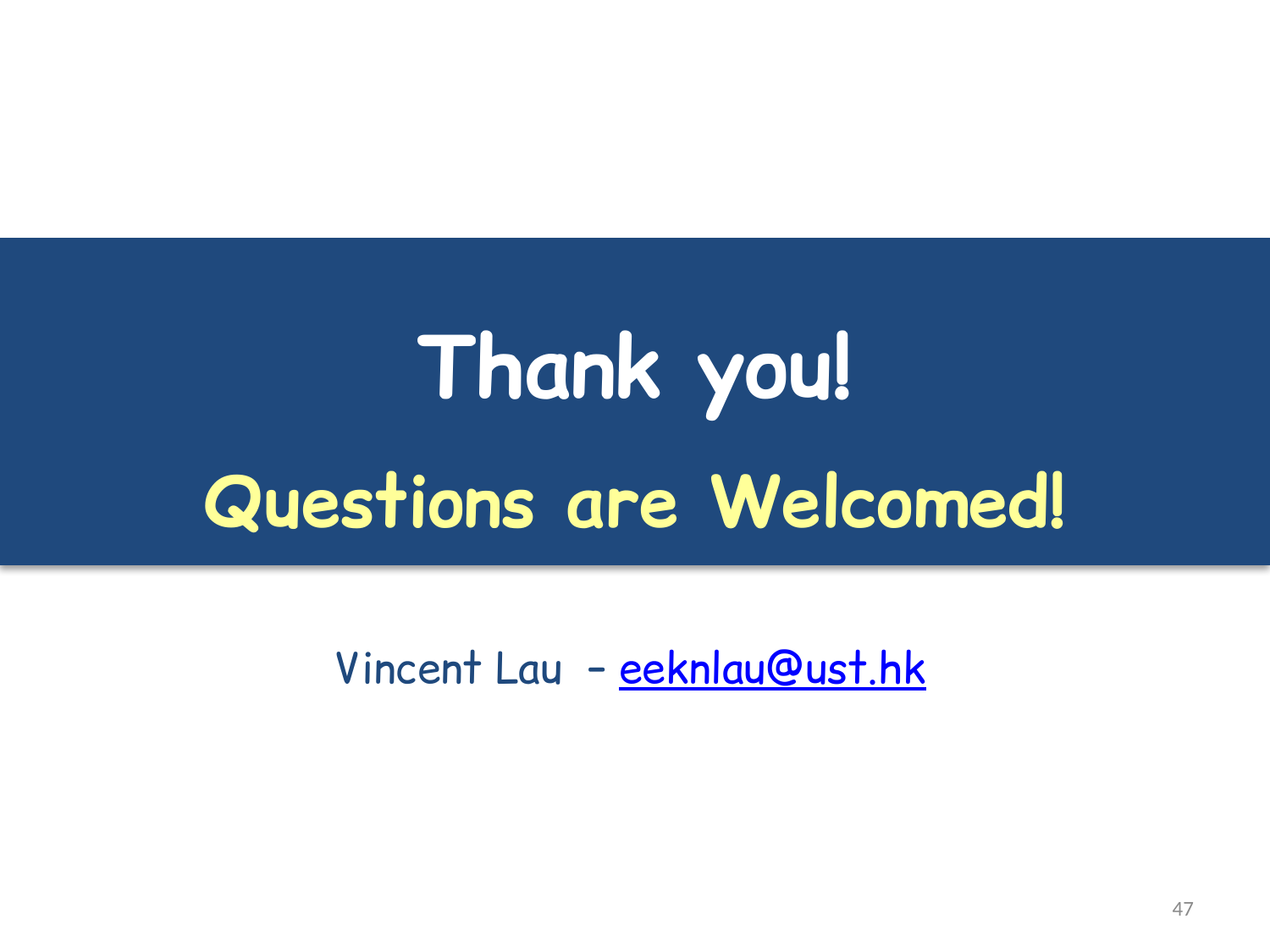

# Thank you! Questions are Welcomed!
Vincent Lau 	– eeknlau@ust.hk
47